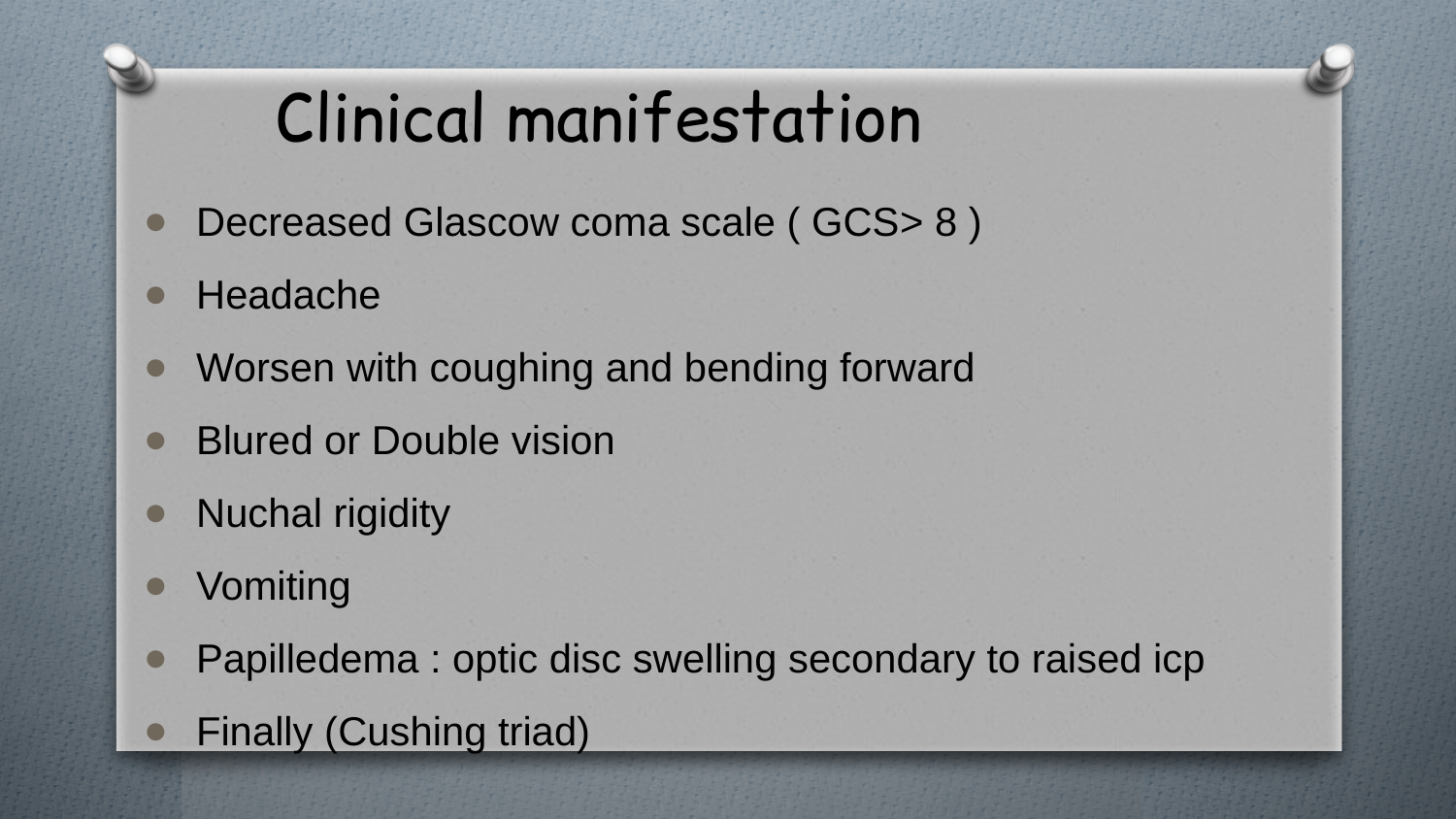

# Clinical manifestation
Decreased Glascow coma scale ( GCS> 8 )
Headache
Worsen with coughing and bending forward
Blured or Double vision
Nuchal rigidity
Vomiting
Papilledema : optic disc swelling secondary to raised icp
Finally (Cushing triad)